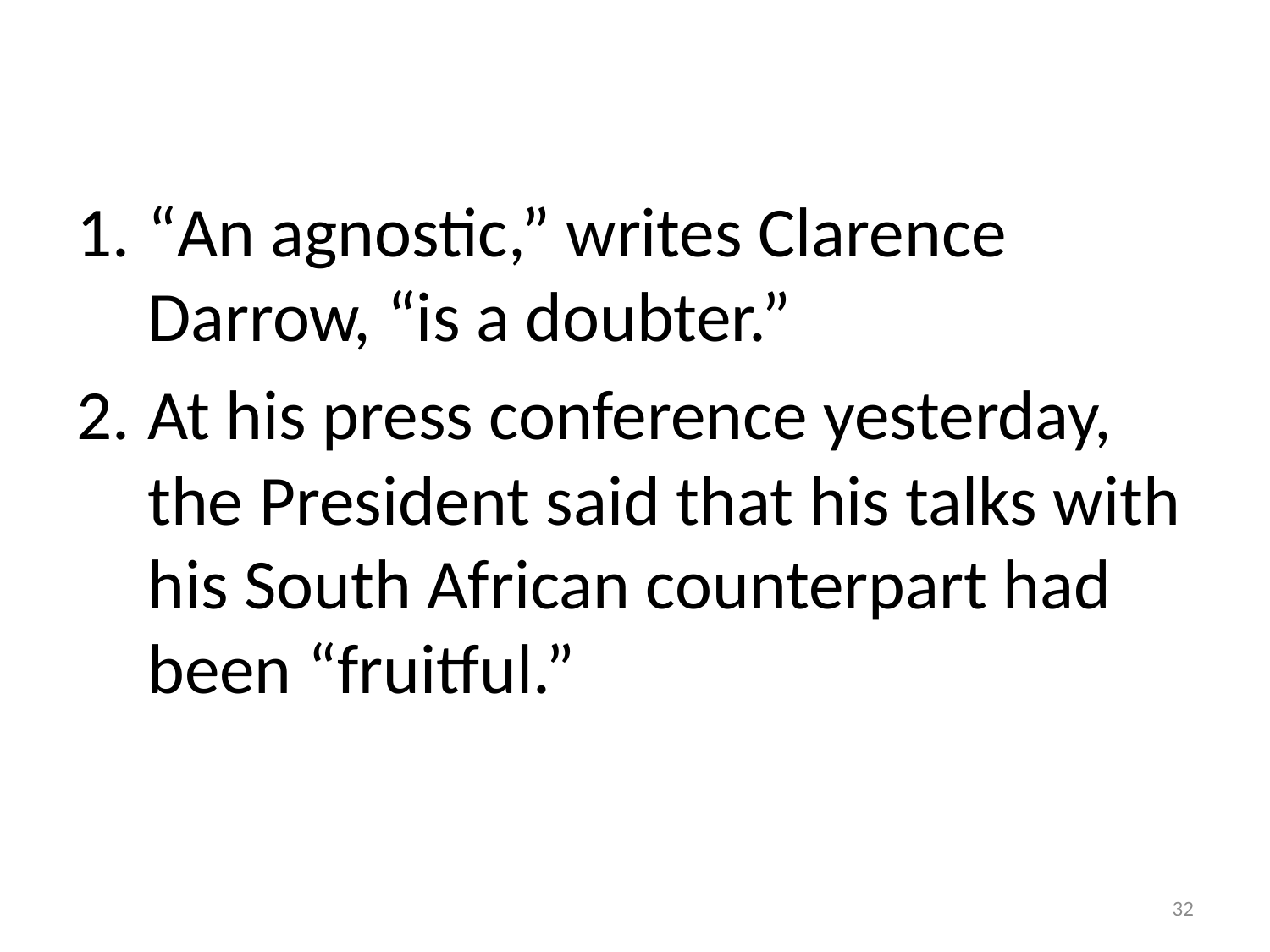

#
“An agnostic,” writes Clarence Darrow, “is a doubter.”
At his press conference yesterday, the President said that his talks with his South African counterpart had been “fruitful.”

32